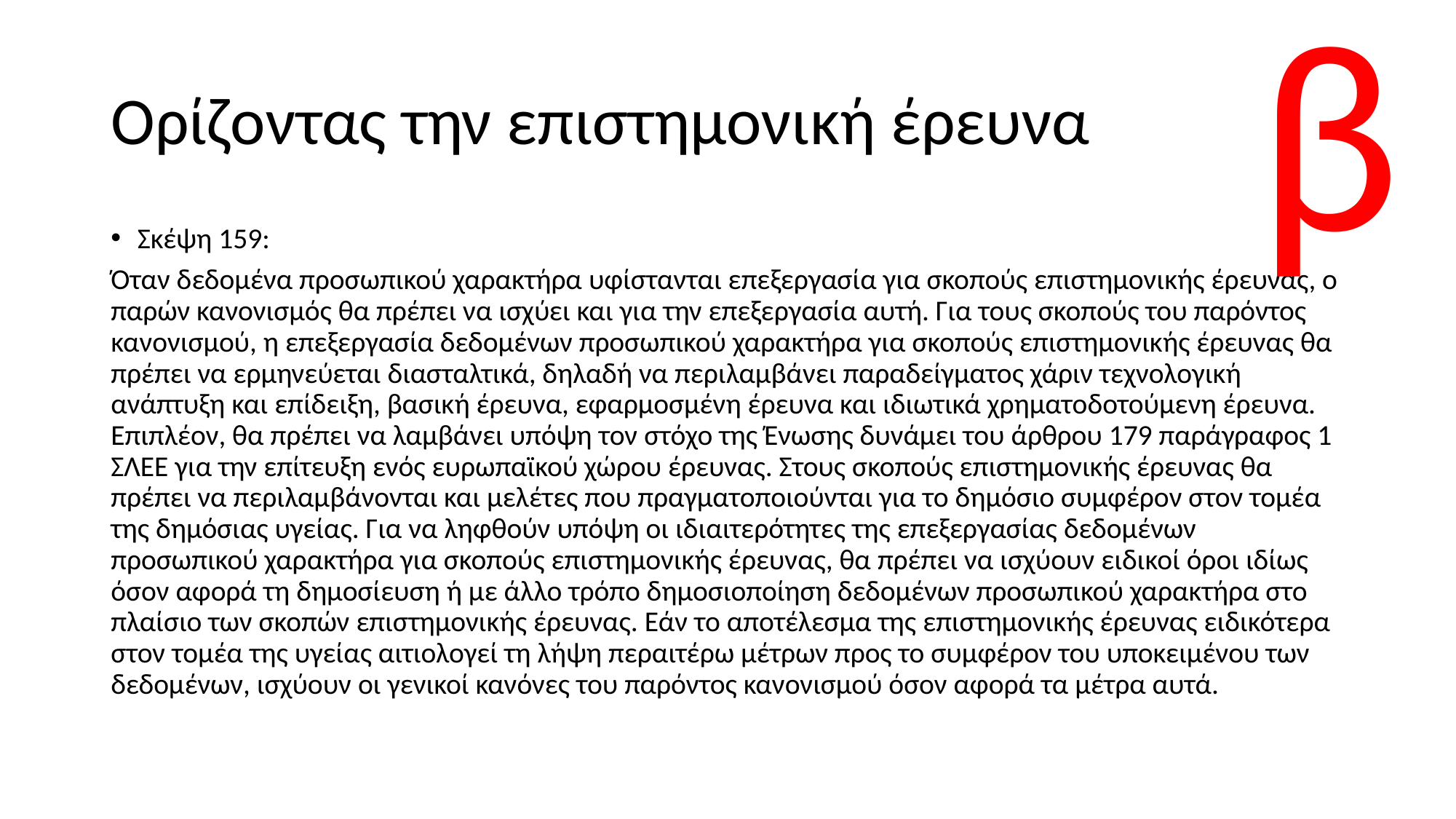

β
# Ορίζοντας την επιστημονική έρευνα
Σκέψη 159:
Όταν δεδομένα προσωπικού χαρακτήρα υφίστανται επεξεργασία για σκοπούς επιστημονικής έρευνας, ο παρών κανονισμός θα πρέπει να ισχύει και για την επεξεργασία αυτή. Για τους σκοπούς του παρόντος κανονισμού, η επεξεργασία δεδομένων προσωπικού χαρακτήρα για σκοπούς επιστημονικής έρευνας θα πρέπει να ερμηνεύεται διασταλτικά, δηλαδή να περιλαμβάνει παραδείγματος χάριν τεχνολογική ανάπτυξη και επίδειξη, βασική έρευνα, εφαρμοσμένη έρευνα και ιδιωτικά χρηματοδοτούμενη έρευνα. Επιπλέον, θα πρέπει να λαμβάνει υπόψη τον στόχο της Ένωσης δυνάμει του άρθρου 179 παράγραφος 1 ΣΛΕΕ για την επίτευξη ενός ευρωπαϊκού χώρου έρευνας. Στους σκοπούς επιστημονικής έρευνας θα πρέπει να περιλαμβάνονται και μελέτες που πραγματοποιούνται για το δημόσιο συμφέρον στον τομέα της δημόσιας υγείας. Για να ληφθούν υπόψη οι ιδιαιτερότητες της επεξεργασίας δεδομένων προσωπικού χαρακτήρα για σκοπούς επιστημονικής έρευνας, θα πρέπει να ισχύουν ειδικοί όροι ιδίως όσον αφορά τη δημοσίευση ή με άλλο τρόπο δημοσιοποίηση δεδομένων προσωπικού χαρακτήρα στο πλαίσιο των σκοπών επιστημονικής έρευνας. Εάν το αποτέλεσμα της επιστημονικής έρευνας ειδικότερα στον τομέα της υγείας αιτιολογεί τη λήψη περαιτέρω μέτρων προς το συμφέρον του υποκειμένου των δεδομένων, ισχύουν οι γενικοί κανόνες του παρόντος κανονισμού όσον αφορά τα μέτρα αυτά.